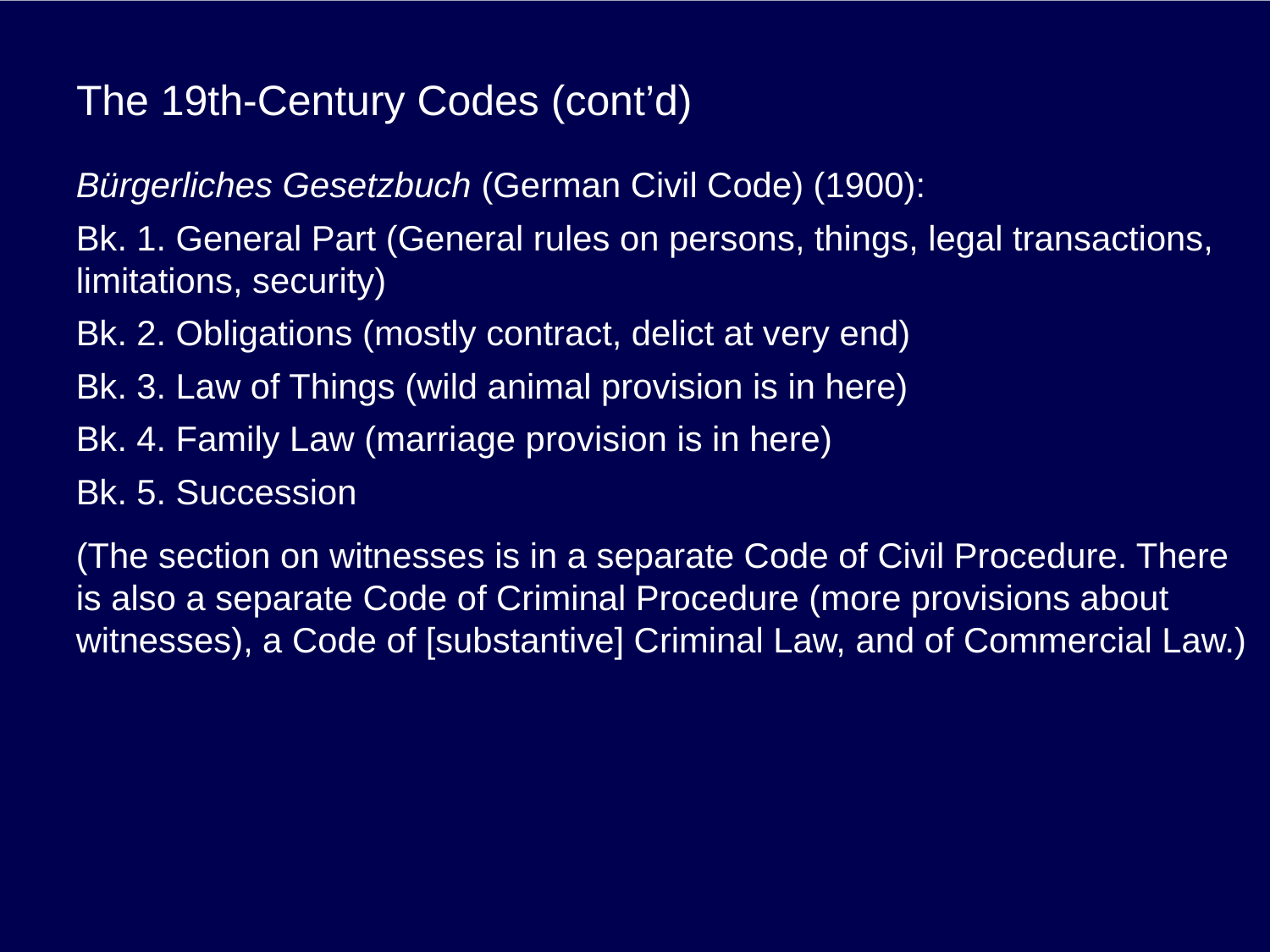

# The 19th-Century Codes (cont’d)
Bürgerliches Gesetzbuch (German Civil Code) (1900):

Bk. 1. General Part (General rules on persons, things, legal transactions, limitations, security)

Bk. 2. Obligations (mostly contract, delict at very end)

Bk. 3. Law of Things (wild animal provision is in here)

Bk. 4. Family Law (marriage provision is in here)

Bk. 5. Succession

(The section on witnesses is in a separate Code of Civil Procedure. There is also a separate Code of Criminal Procedure (more provisions about witnesses), a Code of [substantive] Criminal Law, and of Commercial Law.)